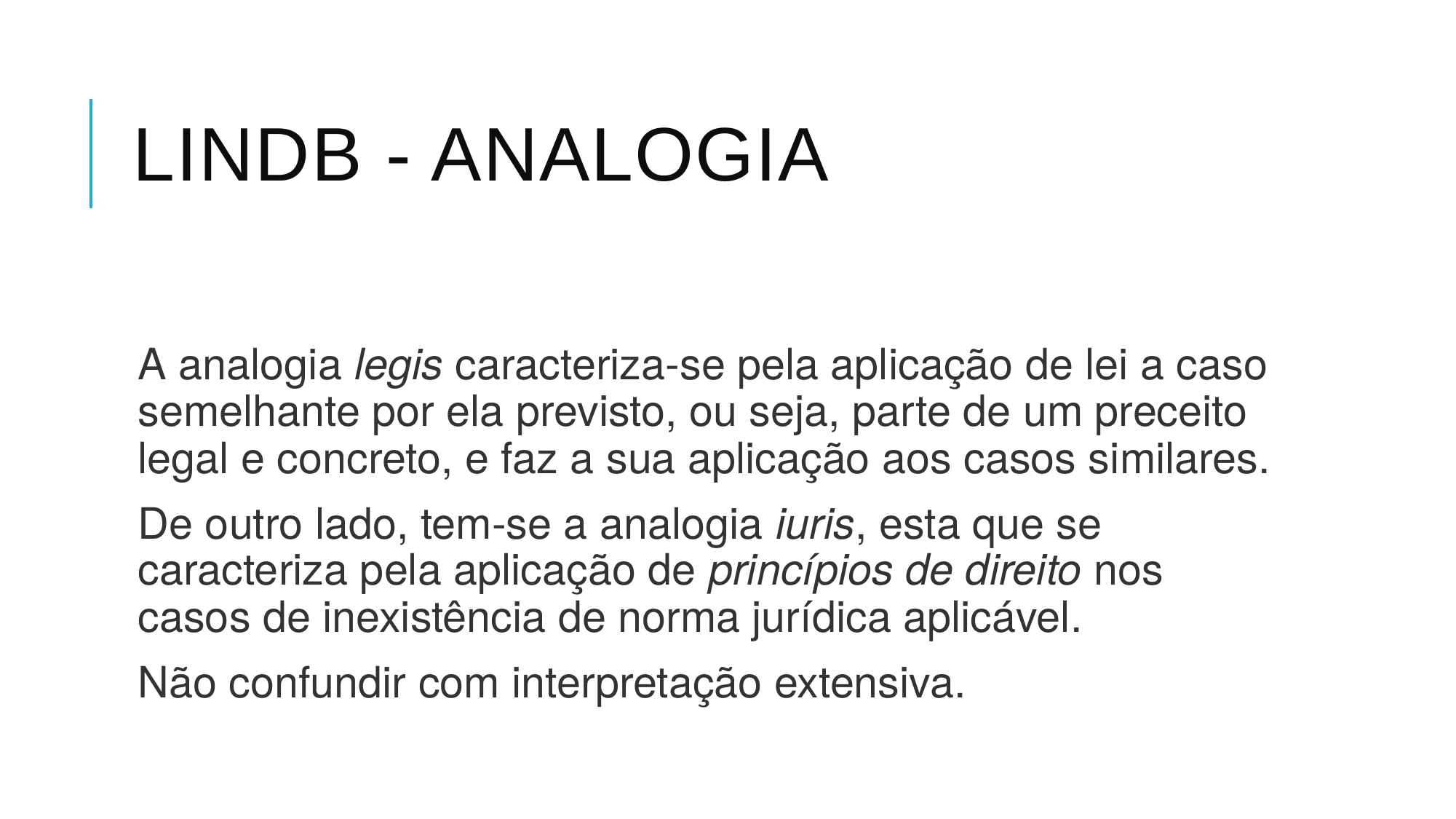

# LINDB - ANALOGIA

A analogia legis caracteriza-se pela aplicação de lei a caso semelhante por ela previsto, ou seja, parte de um preceito legal e concreto, e faz a sua aplicação aos casos similares.
De outro lado, tem-se a analogia iuris, esta que se caracteriza pela aplicação de princípios de direito nos casos de inexistência de norma jurídica aplicável.
Não confundir com interpretação extensiva.